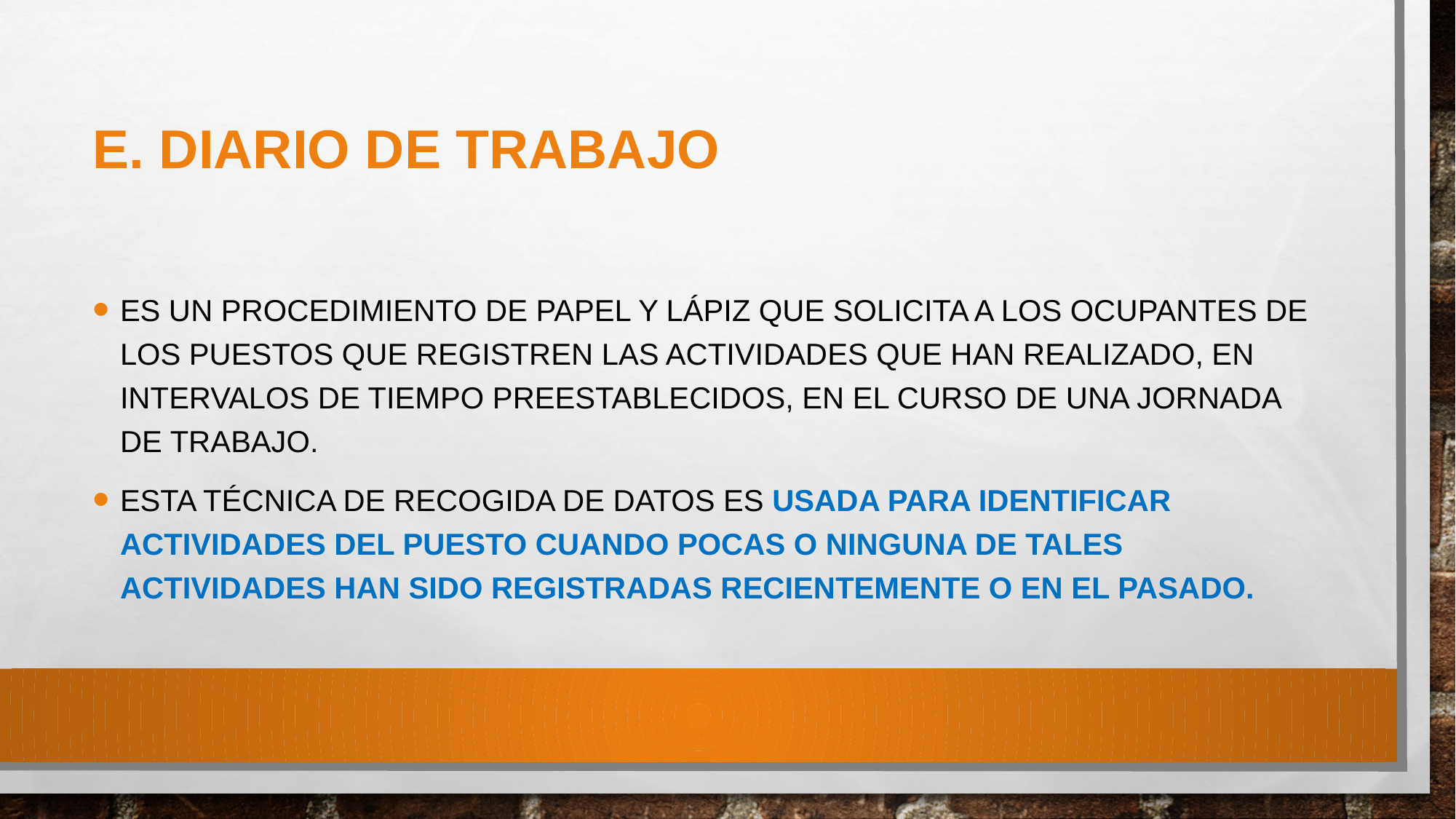

# E. Diario de trabajo
Es un procedimiento de papel y lápiz que solicita a los ocupantes de los puestos que registren las actividades que han realizado, en intervalos de tiempo preestablecidos, en el curso de una jornada de trabajo.
Esta técnica de recogida de datos es usada para identificar actividades del puesto cuando pocAs o ninguna de tales actividades han sido registradas recientemente o en el pasado.